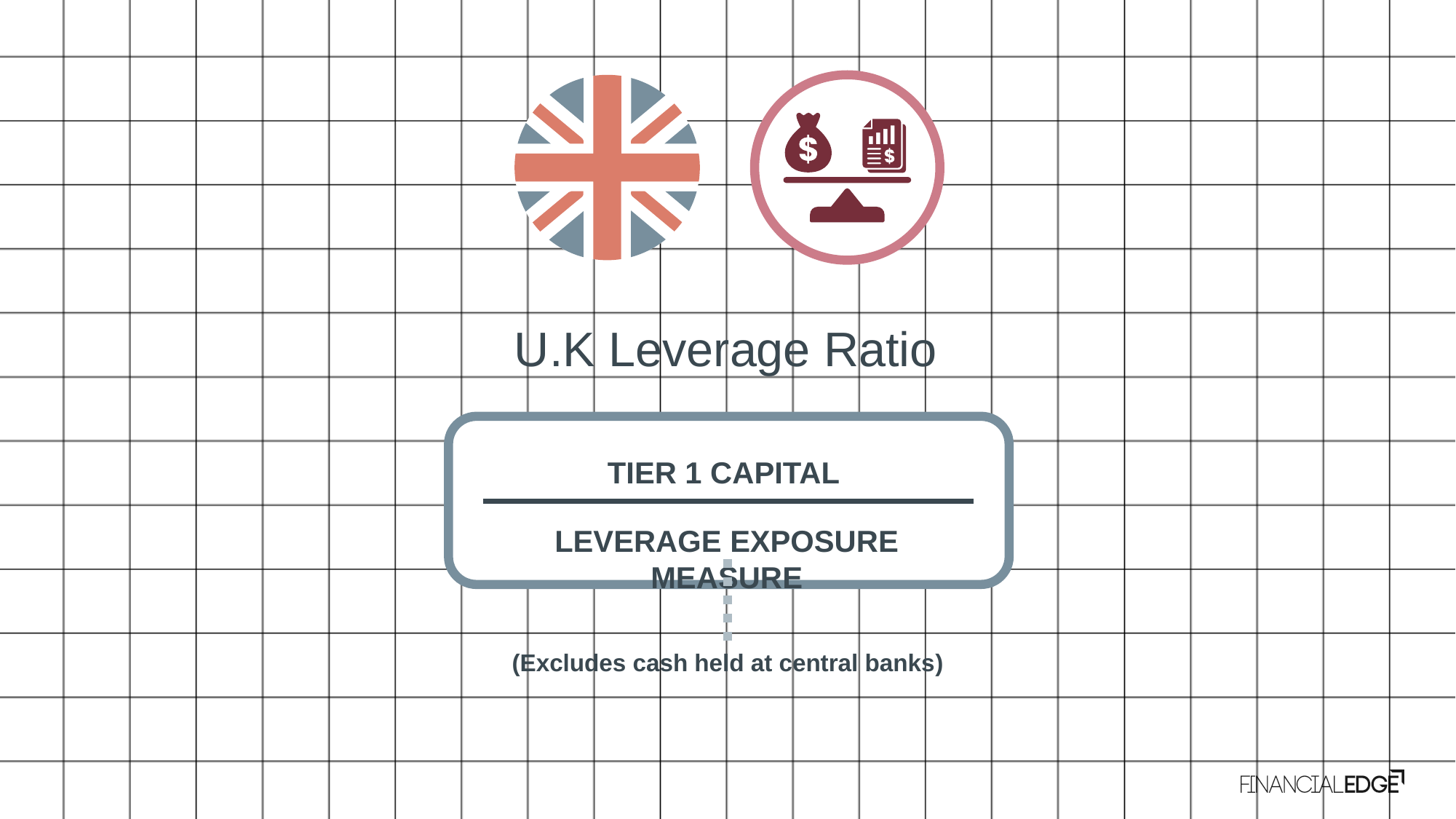

U.K Leverage Ratio
Supplementary Leverage Ratio (SLR)
Imposed by the Federal Reserve on U.S. banks

TIER 1 CAPITAL

> 3.0%
TIER 1 CAPITAL
LEVERAGE EXPOSURE MEASURE
> 5.0%
TOTAL LEVERAGE EXPOSURE
(Excludes cash held at central banks)
Includes balance sheet and some off balance sheet items